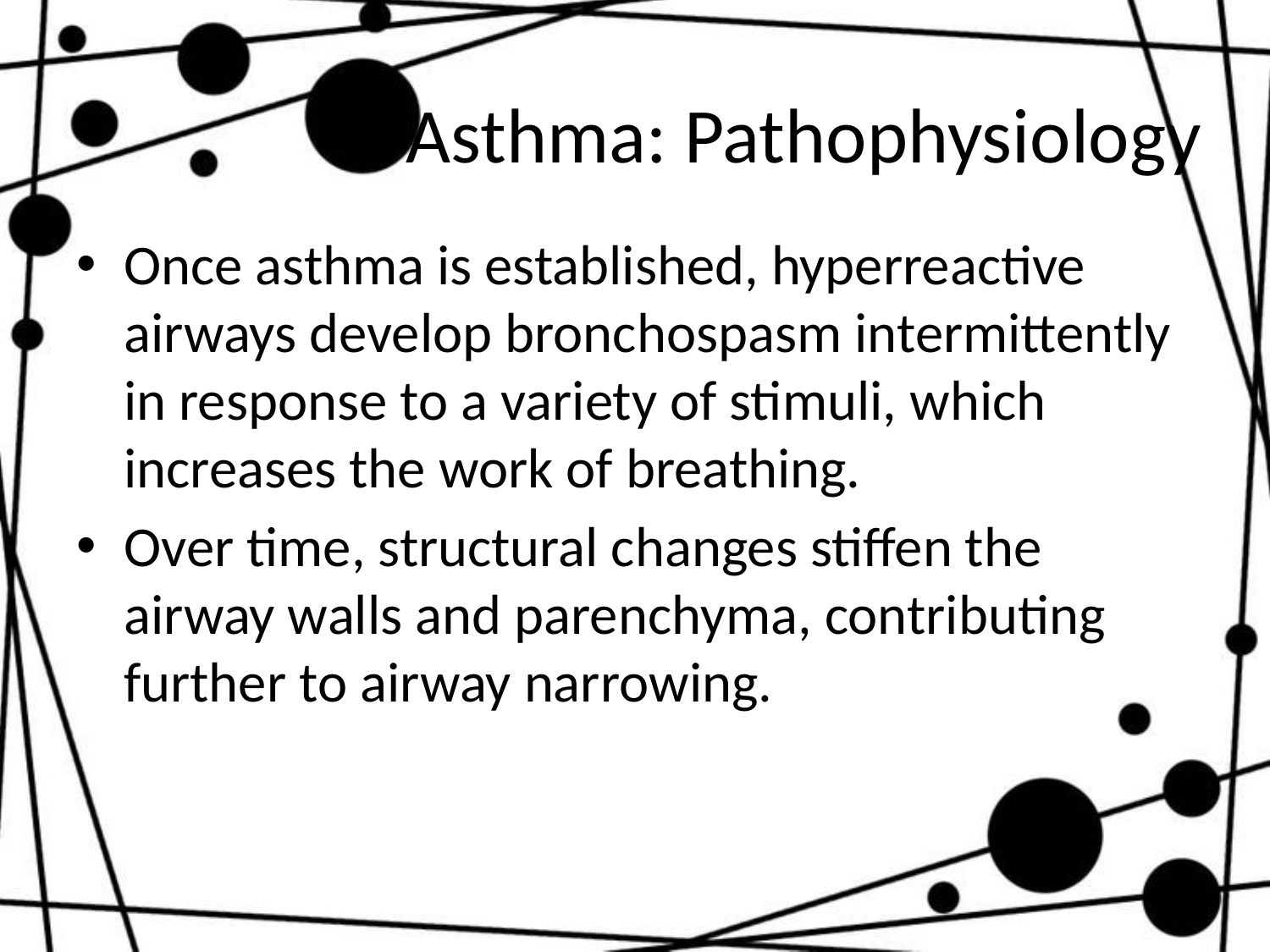

# Asthma: Pathophysiology
Once asthma is established, hyperreactive airways develop bronchospasm intermittently in response to a variety of stimuli, which increases the work of breathing.
Over time, structural changes stiffen the airway walls and parenchyma, contributing further to airway narrowing.